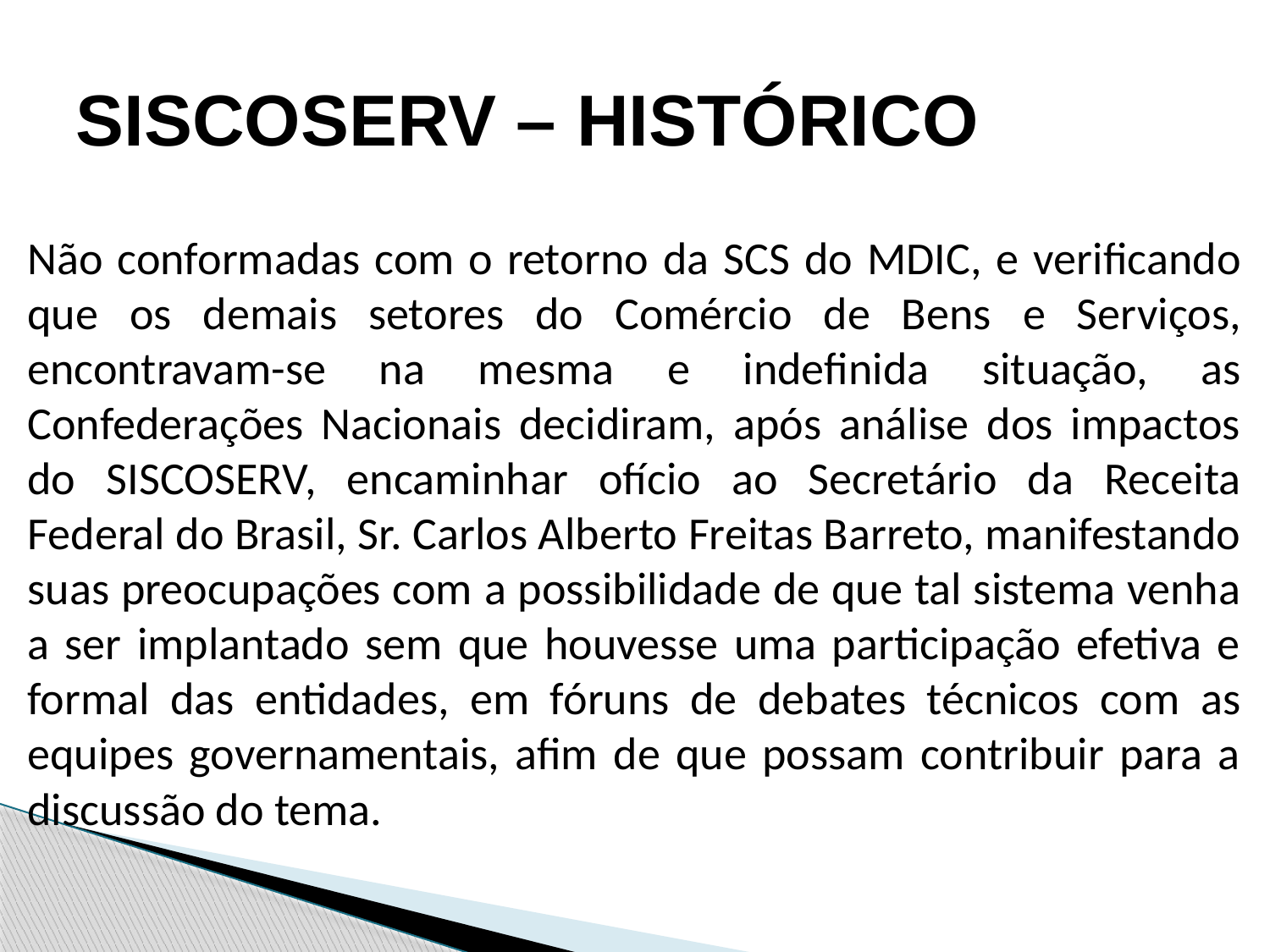

# SISCOSERV – HISTÓRICO
Não conformadas com o retorno da SCS do MDIC, e verificando que os demais setores do Comércio de Bens e Serviços, encontravam-se na mesma e indefinida situação, as Confederações Nacionais decidiram, após análise dos impactos do SISCOSERV, encaminhar ofício ao Secretário da Receita Federal do Brasil, Sr. Carlos Alberto Freitas Barreto, manifestando suas preocupações com a possibilidade de que tal sistema venha a ser implantado sem que houvesse uma participação efetiva e formal das entidades, em fóruns de debates técnicos com as equipes governamentais, afim de que possam contribuir para a discussão do tema.